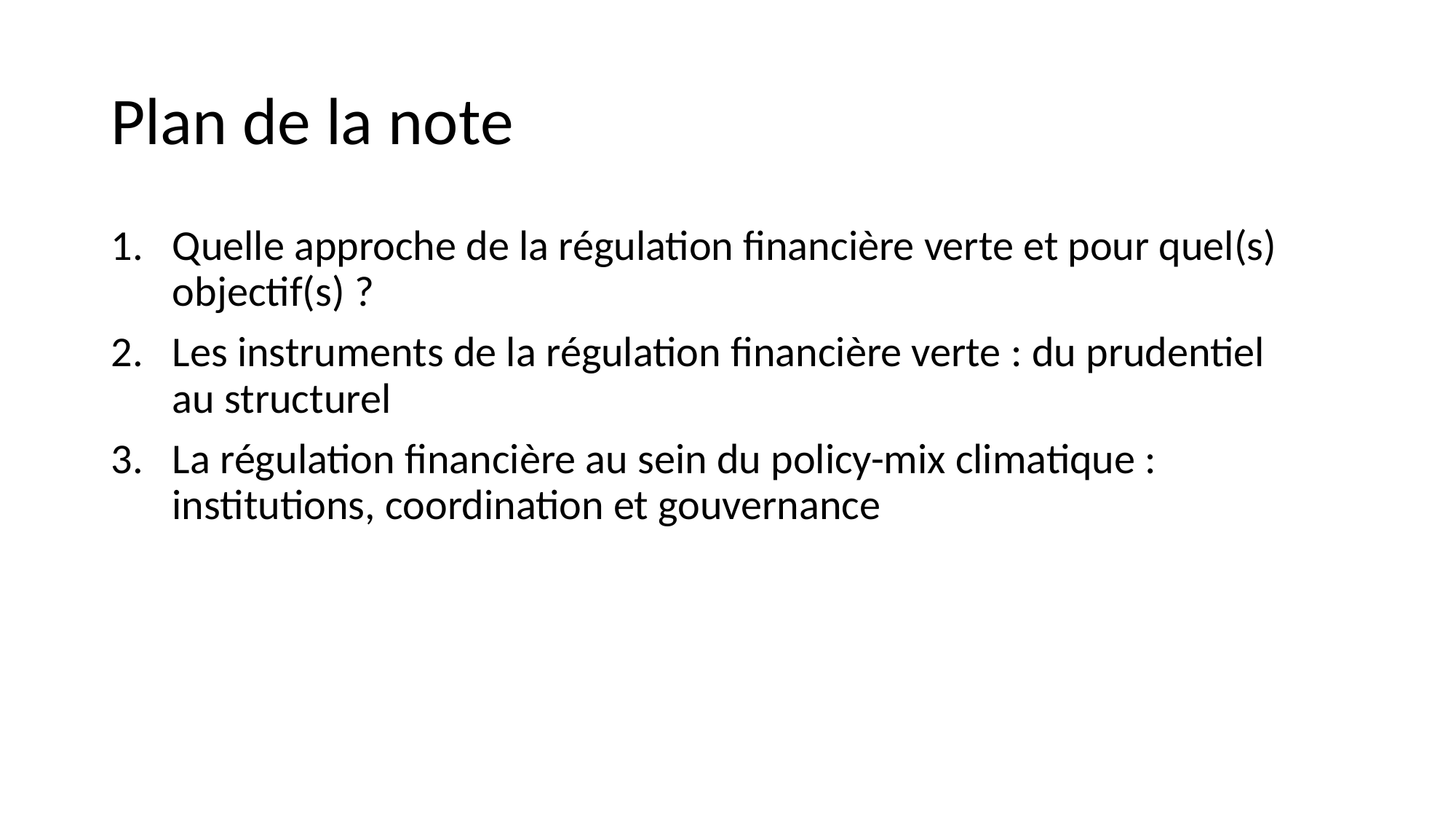

# Plan de la note
Quelle approche de la régulation financière verte et pour quel(s) objectif(s) ?
Les instruments de la régulation financière verte : du prudentiel au structurel
La régulation financière au sein du policy-mix climatique : institutions, coordination et gouvernance